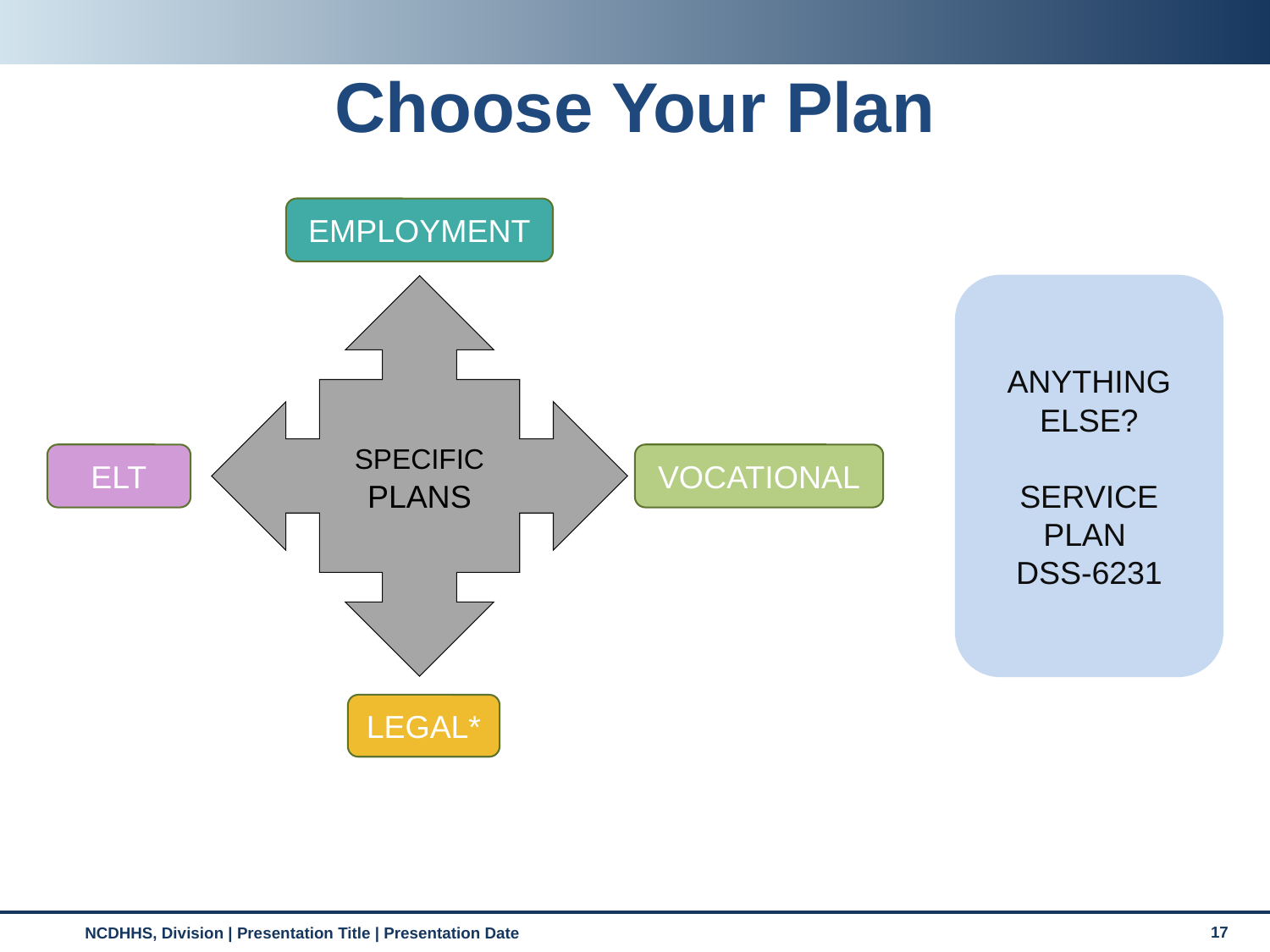

Choose Your Plan
EMPLOYMENT
ANYTHING ELSE?

SERVICE PLAN
DSS-6231
SPECIFIC PLANS
ELT
VOCATIONAL
LEGAL*